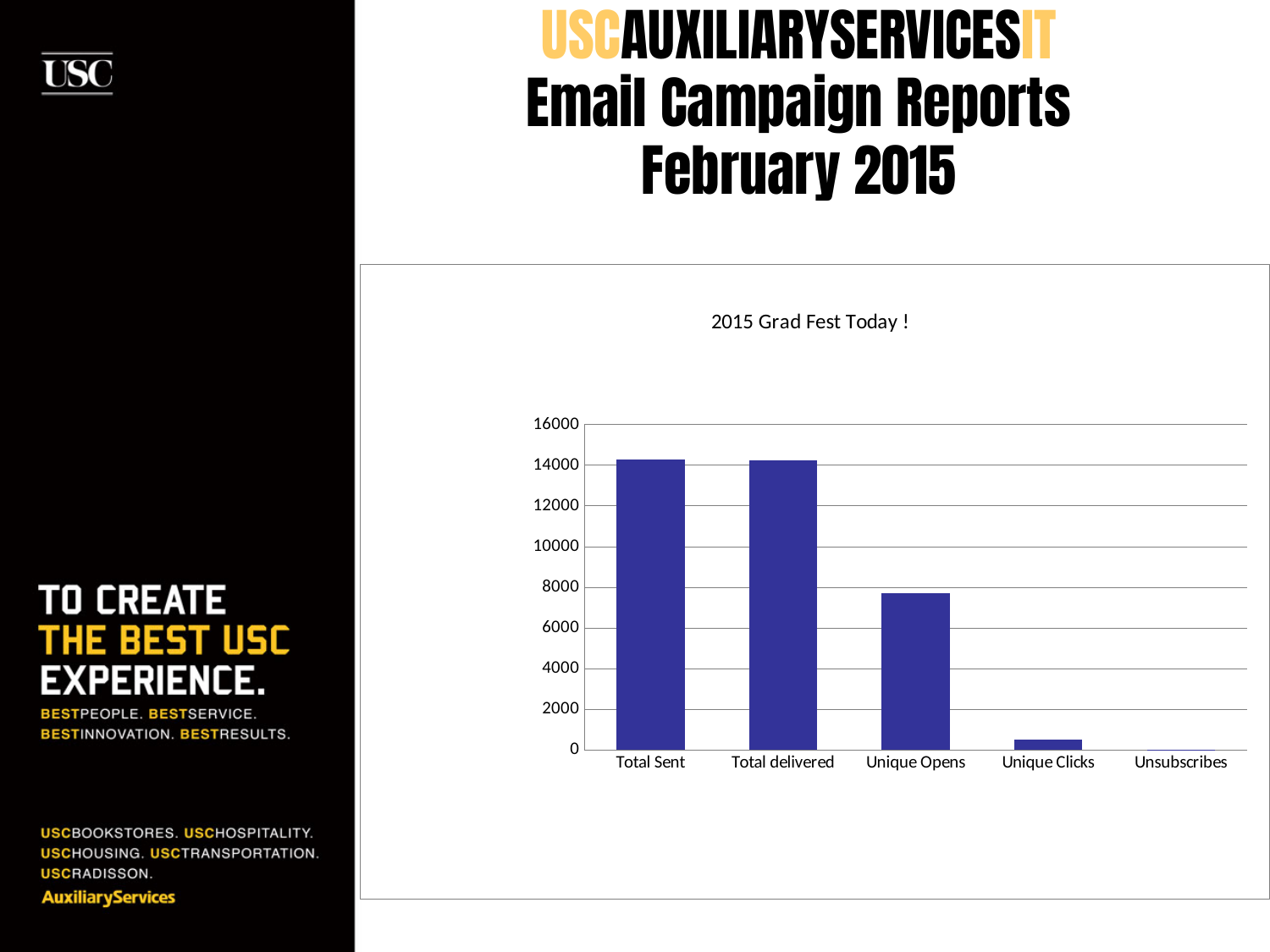

# USCAUXILIARYSERVICESIT Email Campaign Reports February 2015

### Chart: 2015 Grad Fest Today !

| Category | BKS List (Unsaved Segment) |
|---|---|
| Total Sent | 14257.0 |
| Total delivered | 14253.0 |
| Unique Opens | 7691.0 |
| Unique Clicks | 511.0 |
| Unsubscribes | 11.0 |